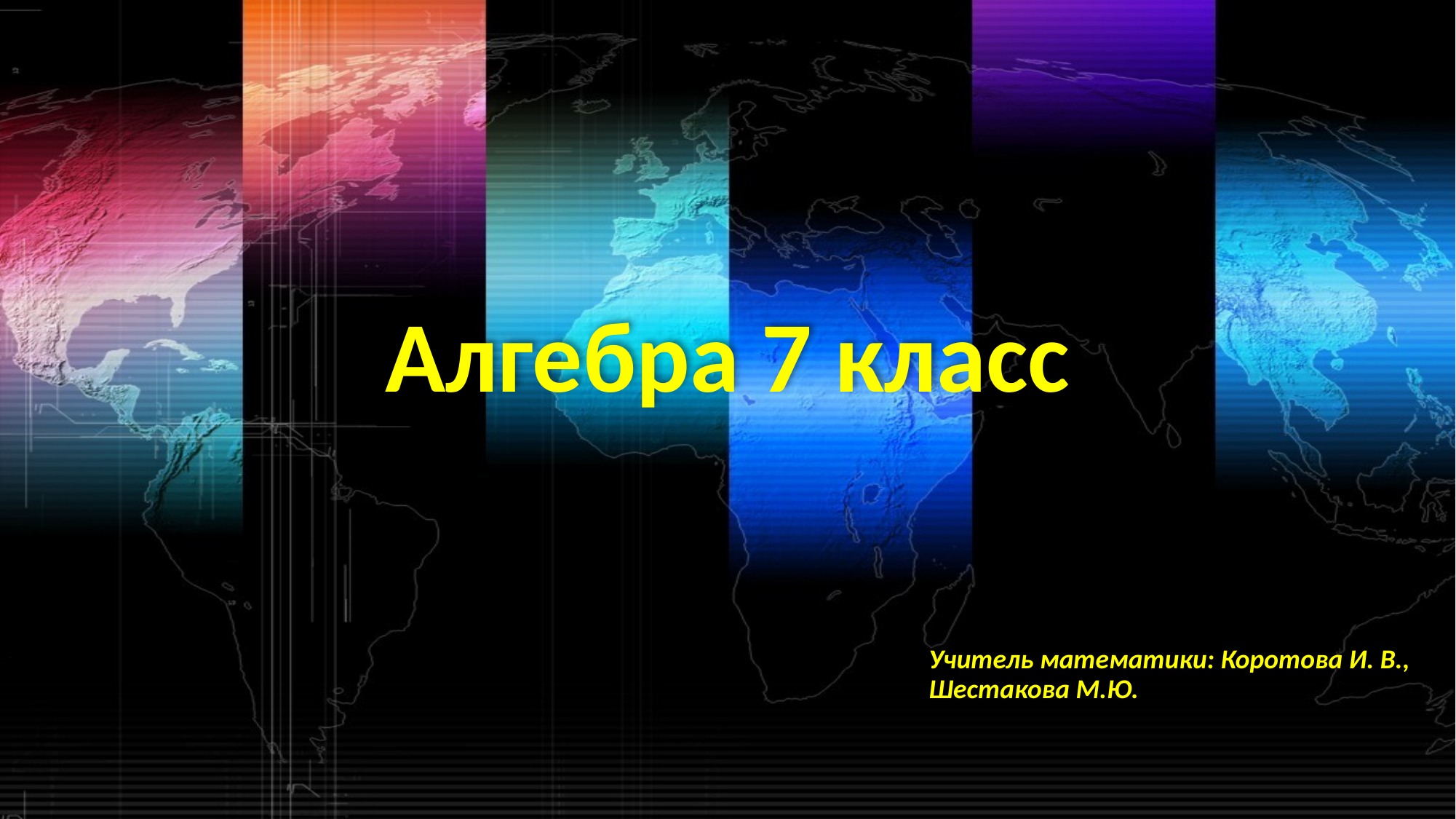

# Алгебра 7 класс
Учитель математики: Коротова И. В., Шестакова М.Ю.